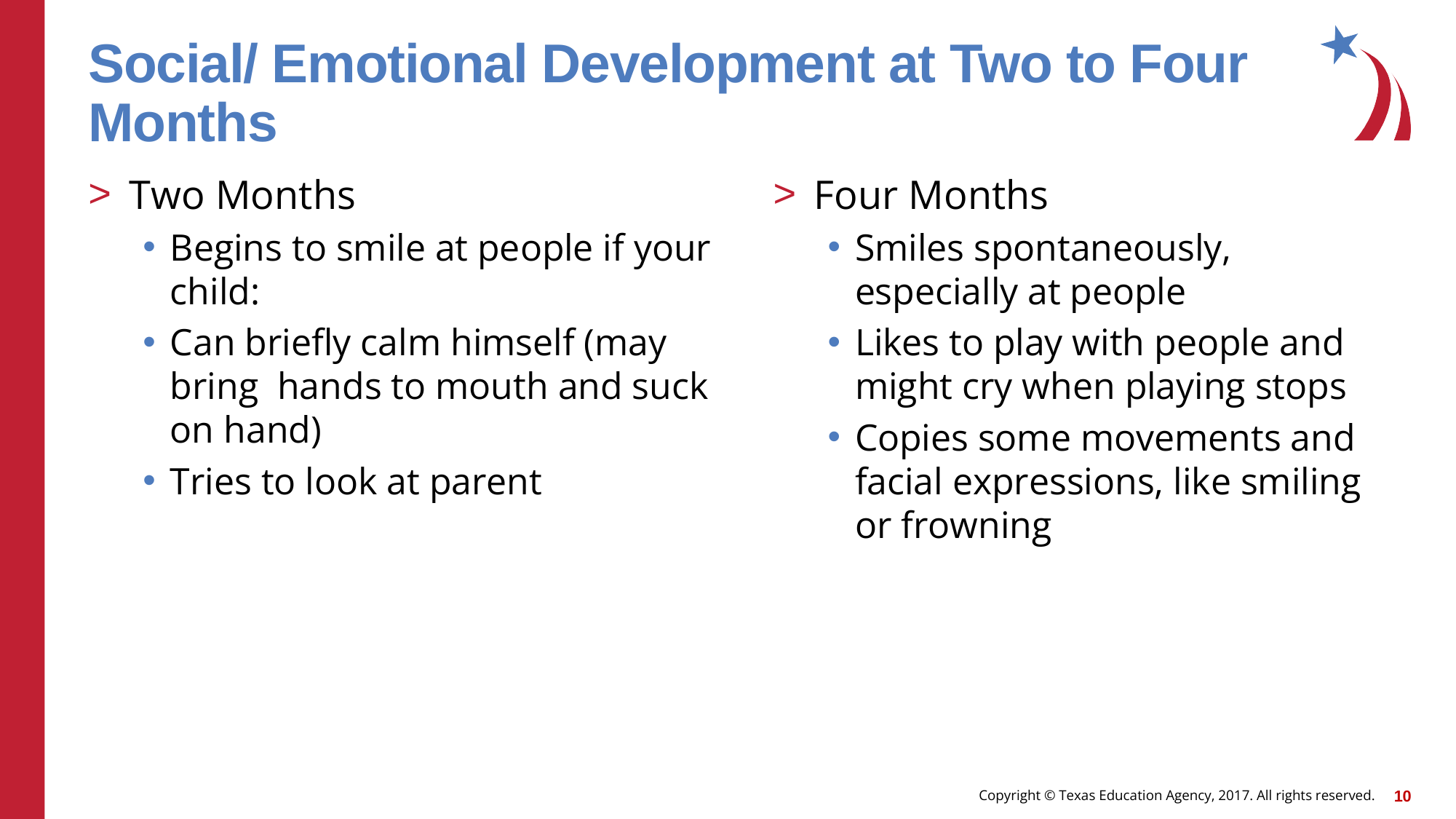

# Social/ Emotional Development at Two to Four Months
Two Months
Begins to smile at people if your child:
Can briefly calm himself (may bring  hands to mouth and suck on hand)
Tries to look at parent

Four Months
Smiles spontaneously,  especially at people
Likes to play with people and might cry when playing stops
Copies some movements and facial expressions, like smiling  or frowning